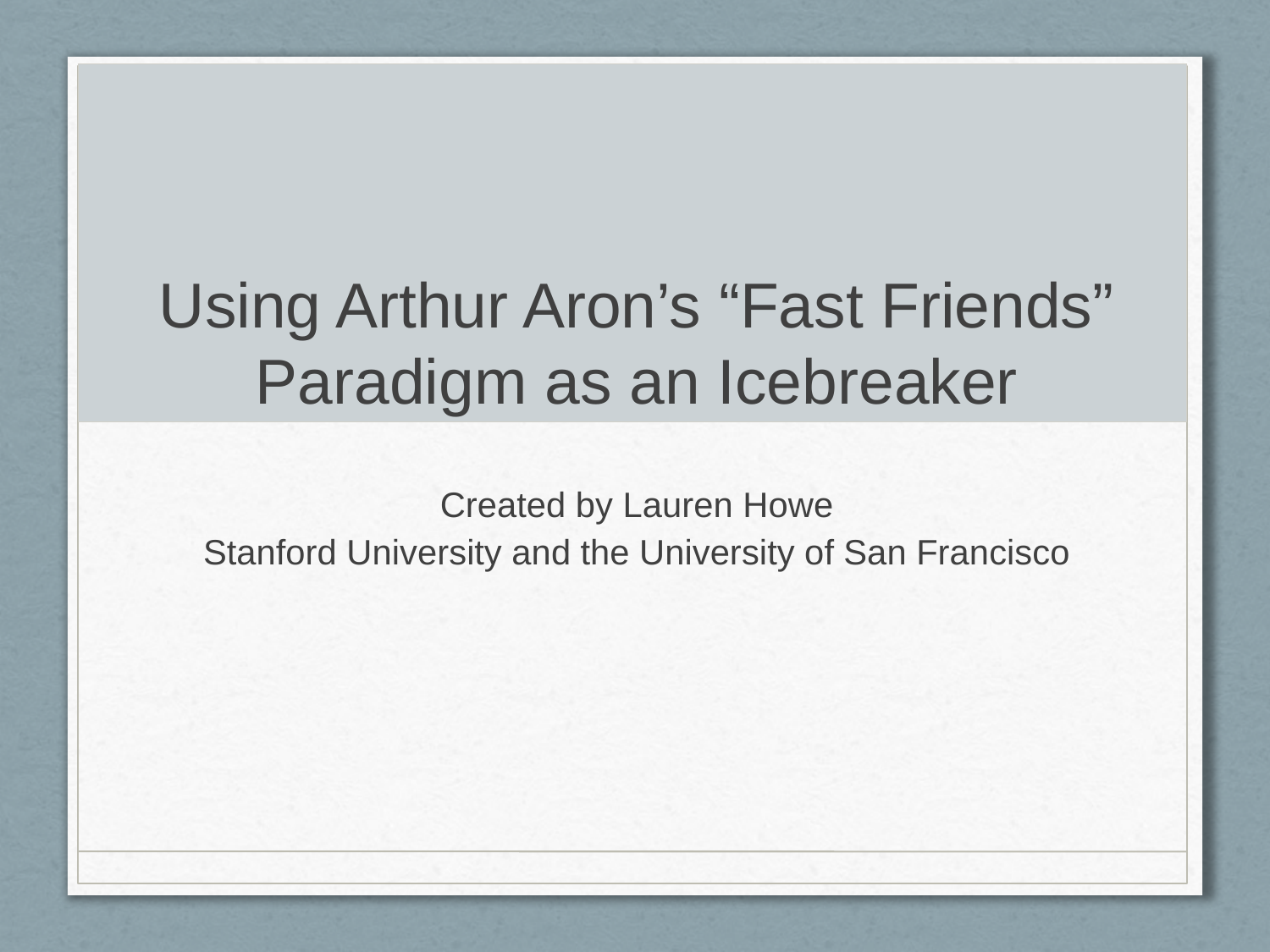

# Using Arthur Aron’s “Fast Friends” Paradigm as an Icebreaker
Created by Lauren Howe
Stanford University and the University of San Francisco